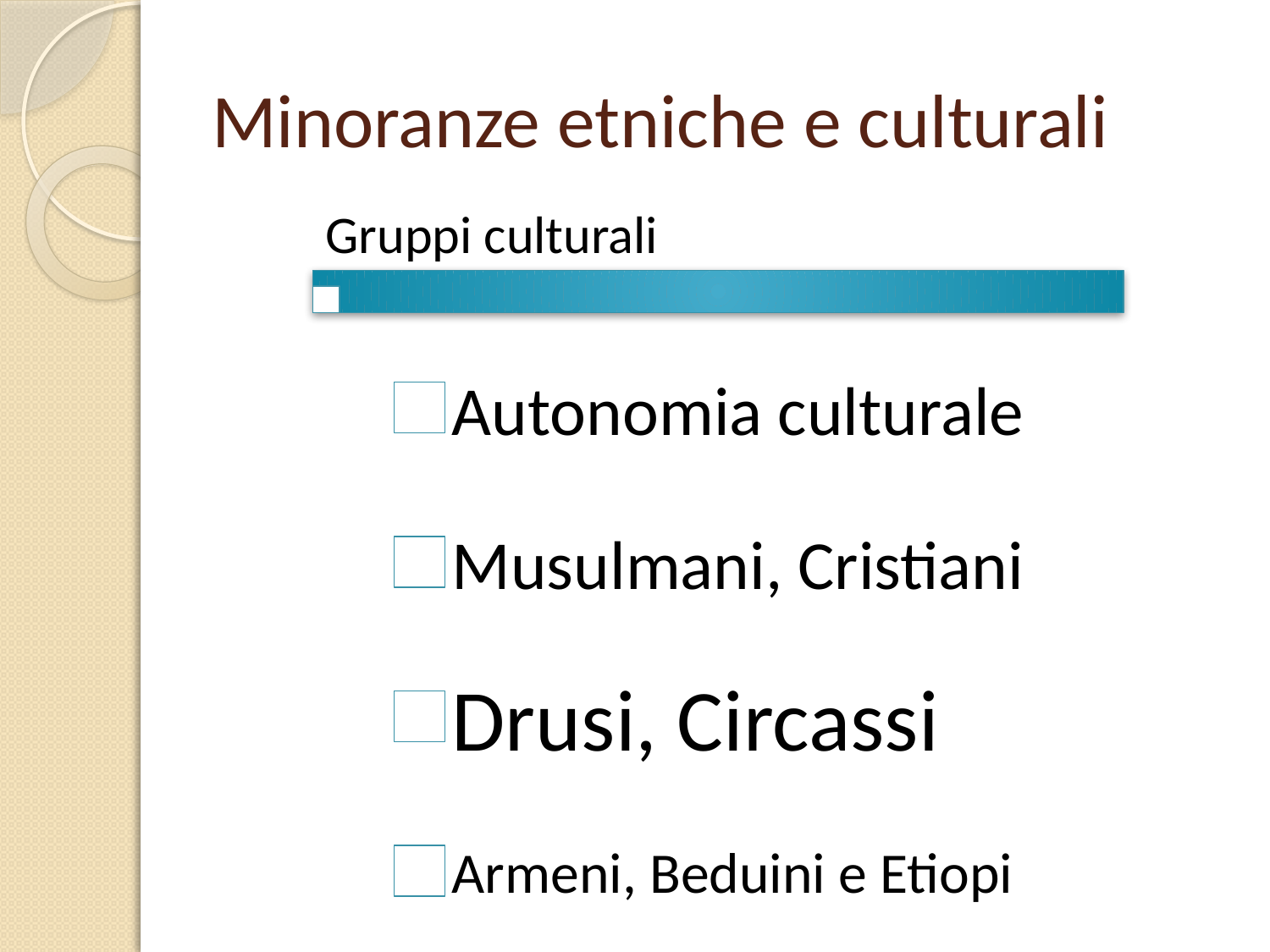

# Minoranze etniche e culturali
Gruppi culturali
Autonomia culturale
Musulmani, Cristiani
Drusi, Circassi
Armeni, Beduini e Etiopi